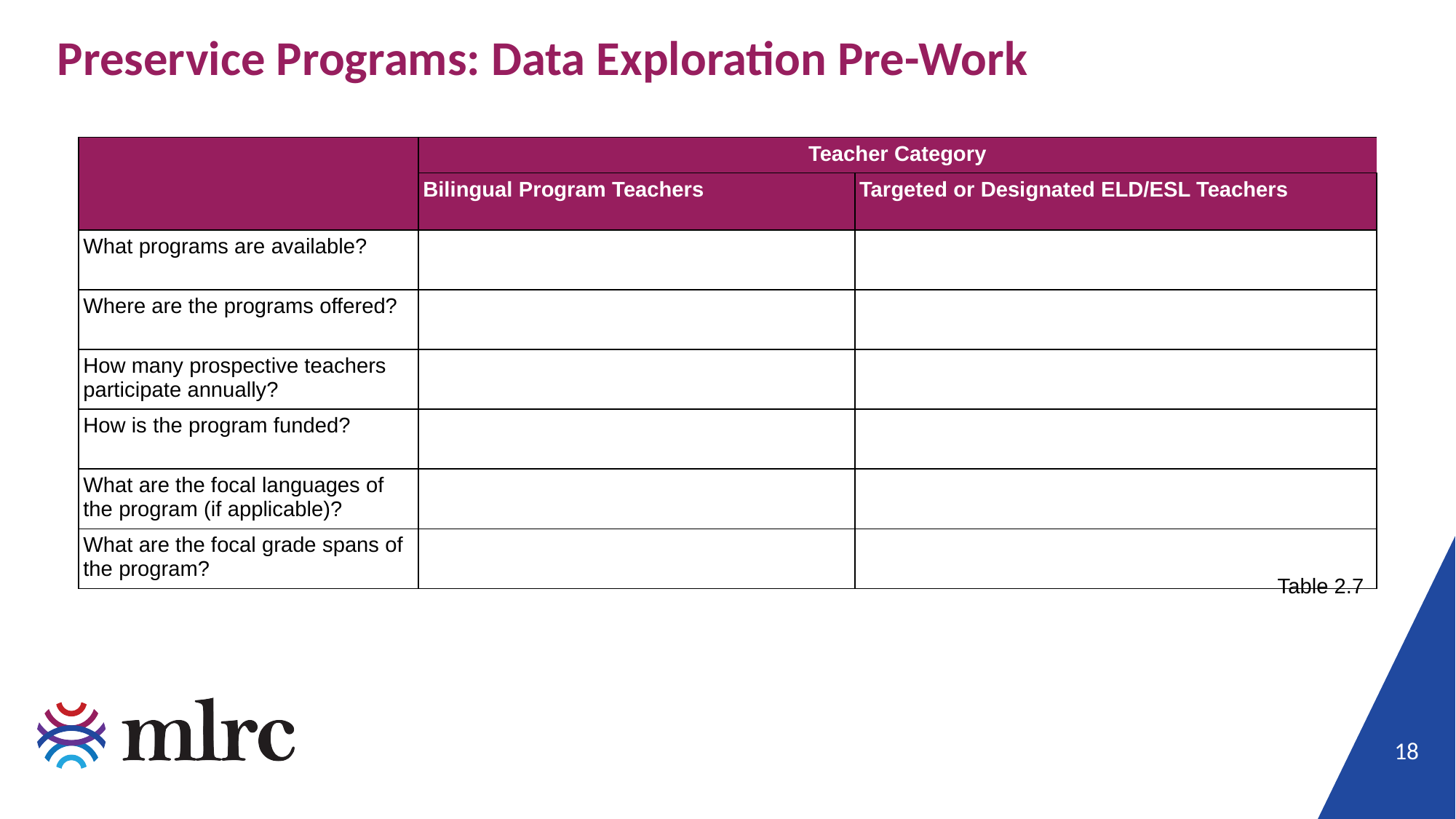

# Preservice Programs: Data Exploration Pre-Work
|  | Teacher Category |  |
| --- | --- | --- |
|  | Bilingual Program Teachers | Targeted or Designated ELD/ESL Teachers |
| What programs are available? |  |  |
| Where are the programs offered? |  |  |
| How many prospective teachers participate annually? |  |  |
| How is the program funded? |  |  |
| What are the focal languages of the program (if applicable)? |  |  |
| What are the focal grade spans of the program? |  |  |
Table 2.7
18